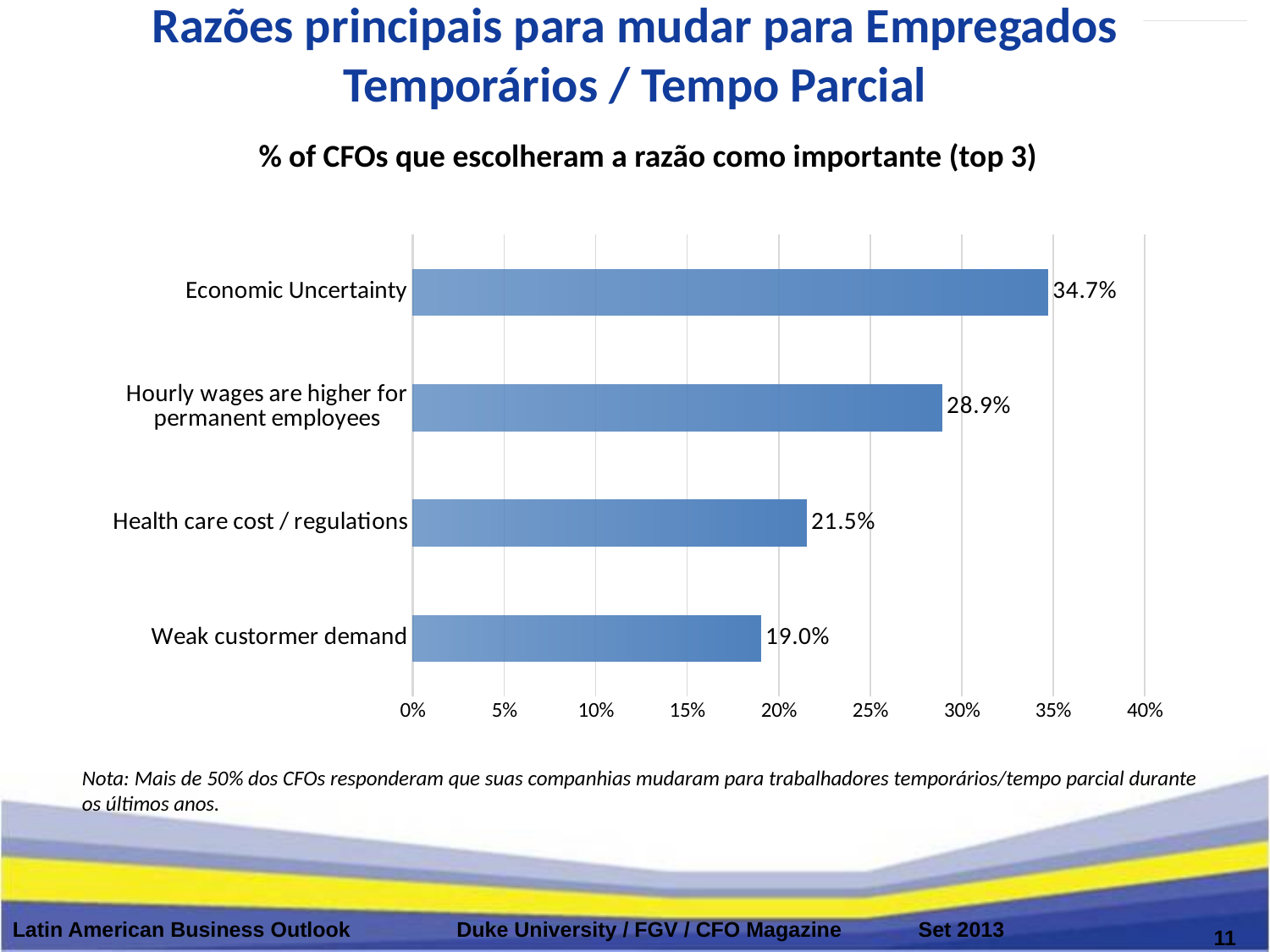

Razões principais para mudar para Empregados Temporários / Tempo Parcial
% of CFOs que escolheram a razão como importante (top 3)

### Chart

| Category | Series 1 |
|---|---|
| Weak custormer demand | 0.19 |
| Health care cost / regulations | 0.215 |
| Hourly wages are higher for permanent employees | 0.289 |
| Economic Uncertainty | 0.347 |
Nota: Mais de 50% dos CFOs responderam que suas companhias mudaram para trabalhadores temporários/tempo parcial durante os últimos anos.
Latin American Business Outlook                  Duke University / FGV / CFO Magazine             Set 2013
11